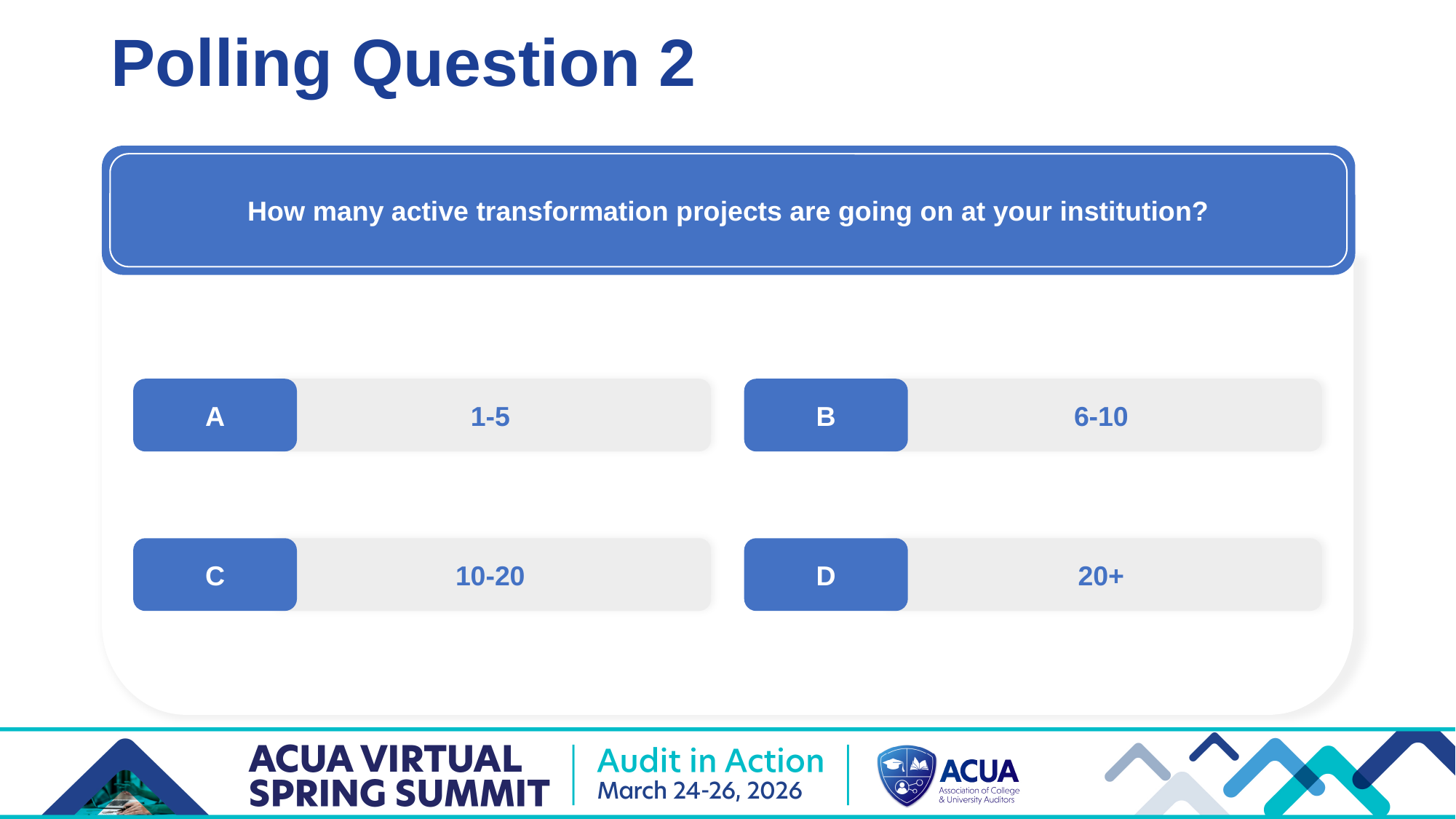

# Polling Question 2
How many active transformation projects are going on at your institution?

A
1-5
B
6-10
C
10-20
D
20+